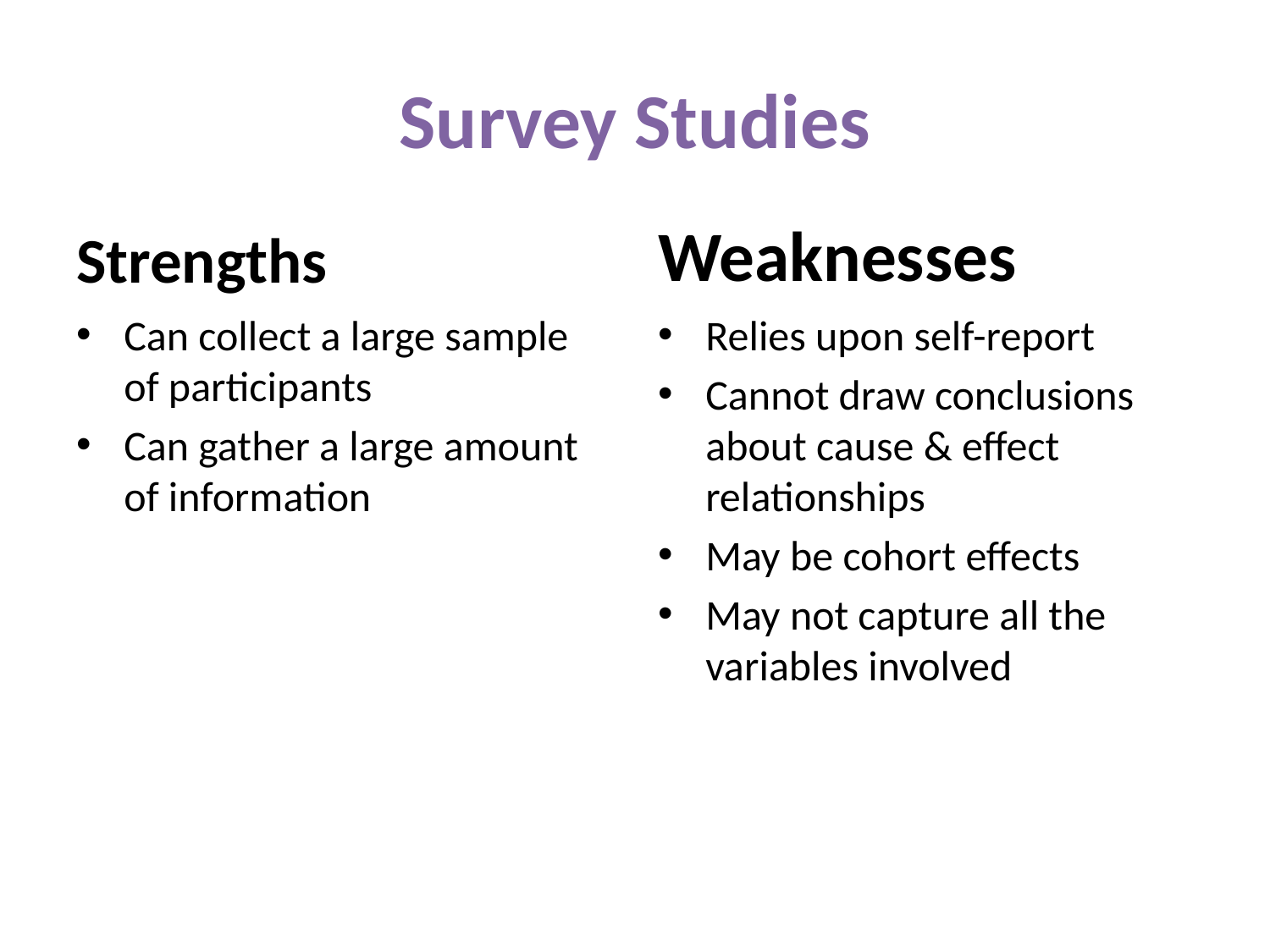

# Survey Studies
Strengths
Weaknesses
Can collect a large sample of participants
Can gather a large amount of information
Relies upon self-report
Cannot draw conclusions about cause & effect relationships
May be cohort effects
May not capture all the variables involved